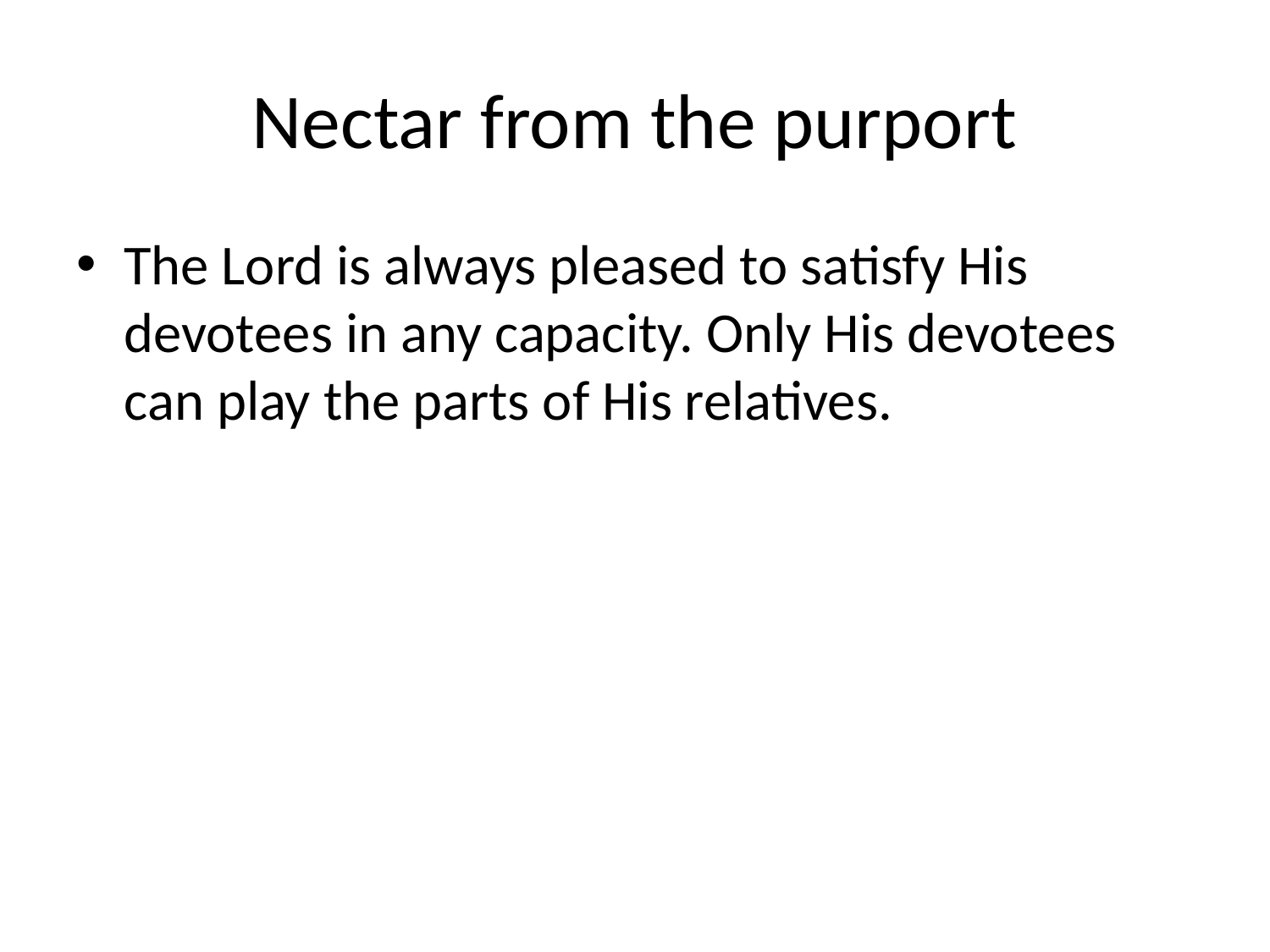

# Nectar from the purport
The Lord is always pleased to satisfy His devotees in any capacity. Only His devotees can play the parts of His relatives.